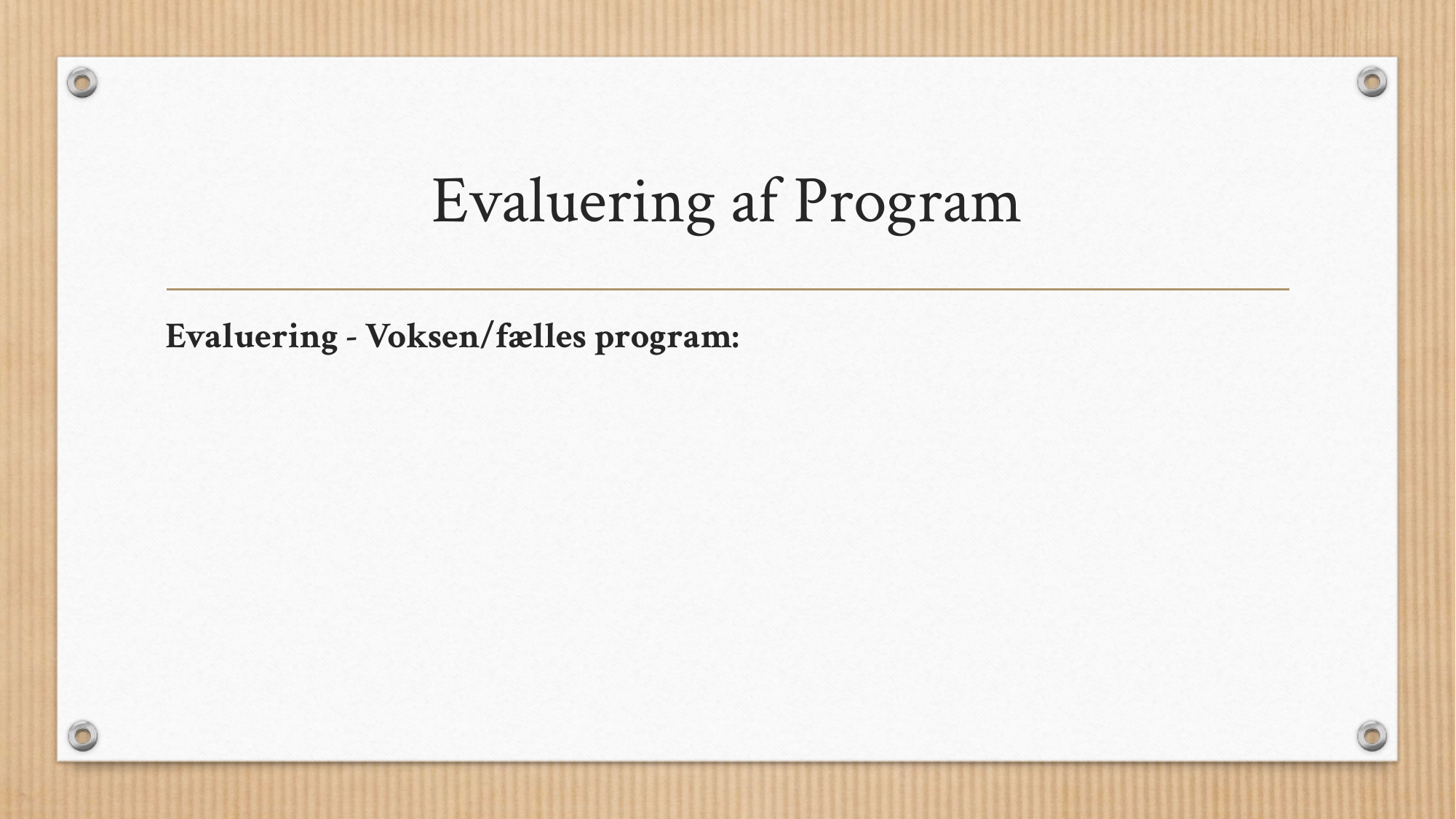

# Evaluering af Program
Evaluering - Voksen/fælles program: